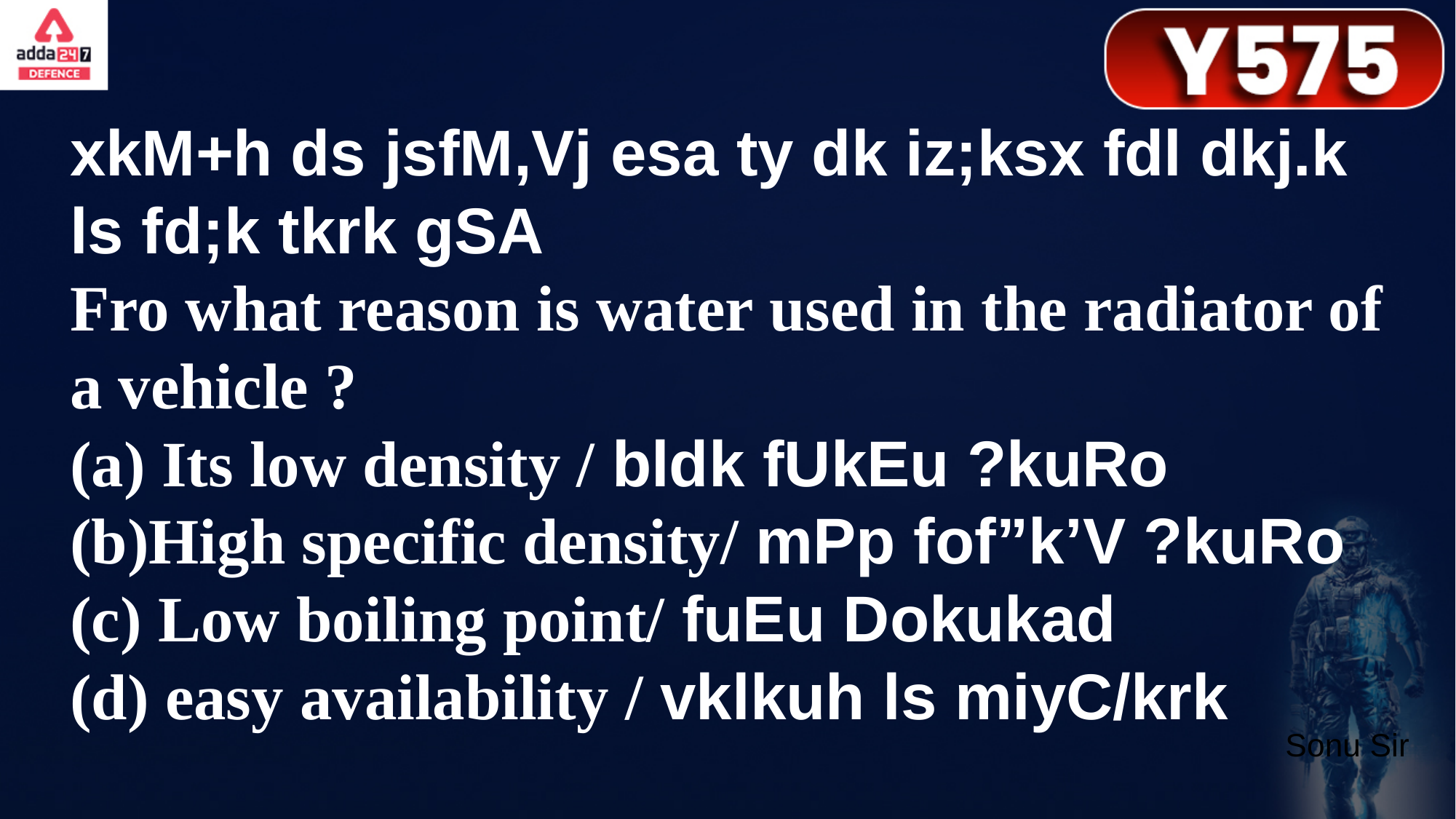

xkM+h ds jsfM,Vj esa ty dk iz;ksx fdl dkj.k ls fd;k tkrk gSA
Fro what reason is water used in the radiator of a vehicle ?
(a) Its low density / bldk fUkEu ?kuRo
(b)High specific density/ mPp fof”k’V ?kuRo
(c) Low boiling point/ fuEu Dokukad
(d) easy availability / vklkuh ls miyC/krk
Sonu Sir